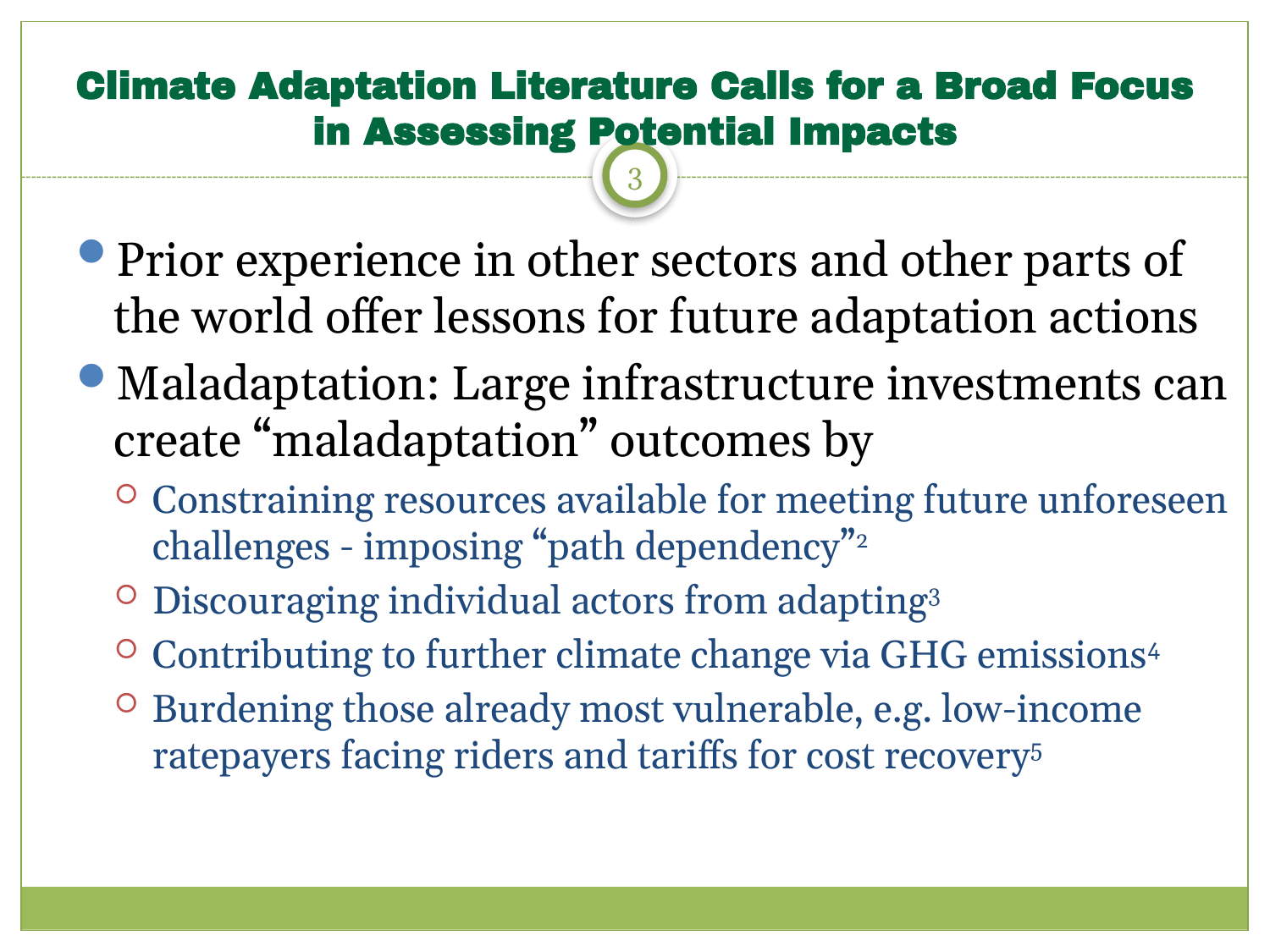

Climate Adaptation Literature Calls for a Broad Focus in Assessing Potential Impacts
3
Prior experience in other sectors and other parts of the world offer lessons for future adaptation actions
Maladaptation: Large infrastructure investments can create “maladaptation” outcomes by
Constraining resources available for meeting future unforeseen challenges - imposing “path dependency”2
Discouraging individual actors from adapting3
Contributing to further climate change via GHG emissions4
Burdening those already most vulnerable, e.g. low-income ratepayers facing riders and tariffs for cost recovery5